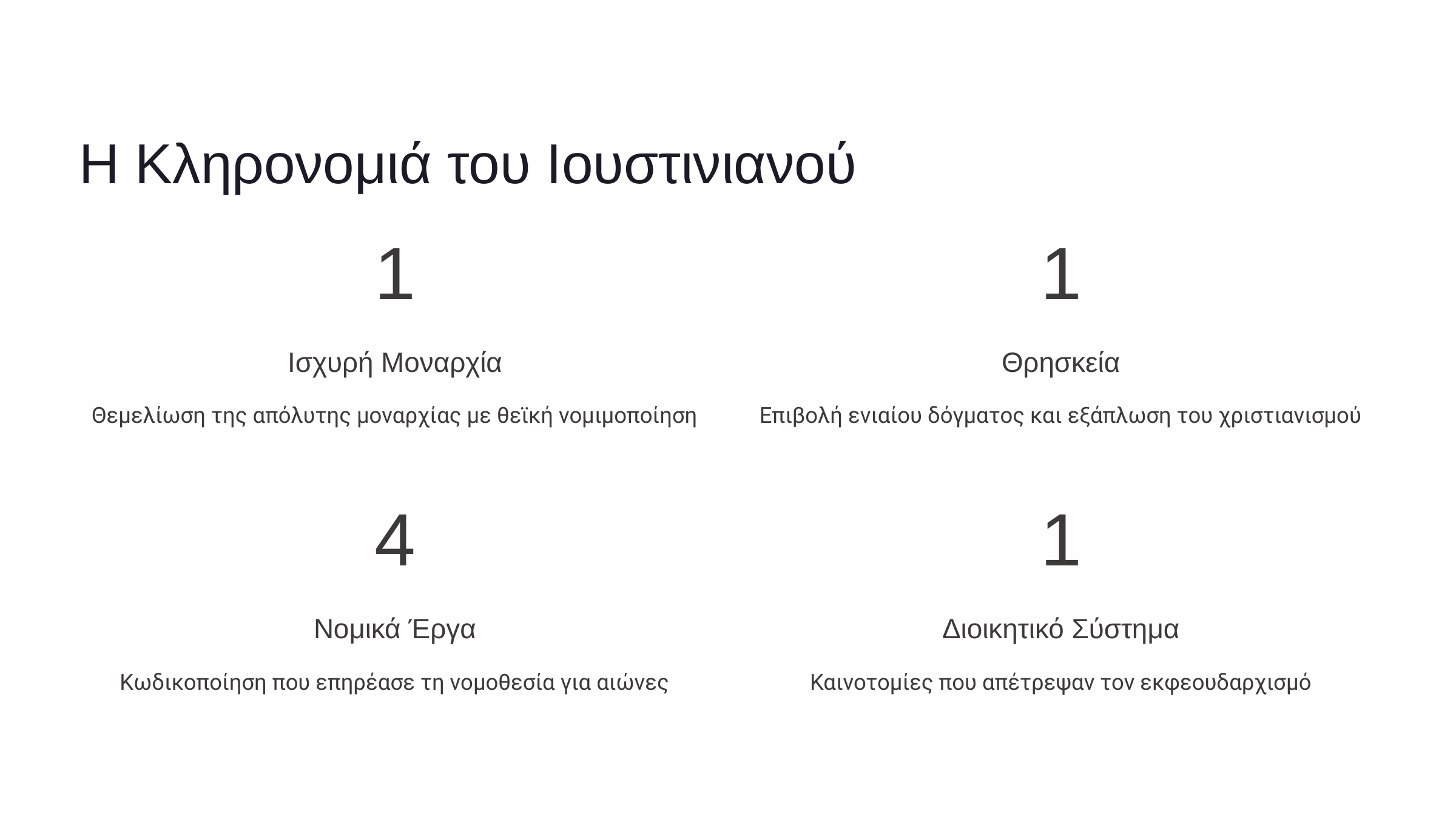

Η Κληρονομιά του Ιουστινιανού
1
1
Ισχυρή Μοναρχία
Θρησκεία
Θεμελίωση της απόλυτης μοναρχίας με θεϊκή νομιμοποίηση
Επιβολή ενιαίου δόγματος και εξάπλωση του χριστιανισμού
4
1
Νομικά Έργα
Διοικητικό Σύστημα
Κωδικοποίηση που επηρέασε τη νομοθεσία για αιώνες
Καινοτομίες που απέτρεψαν τον εκφεουδαρχισμό